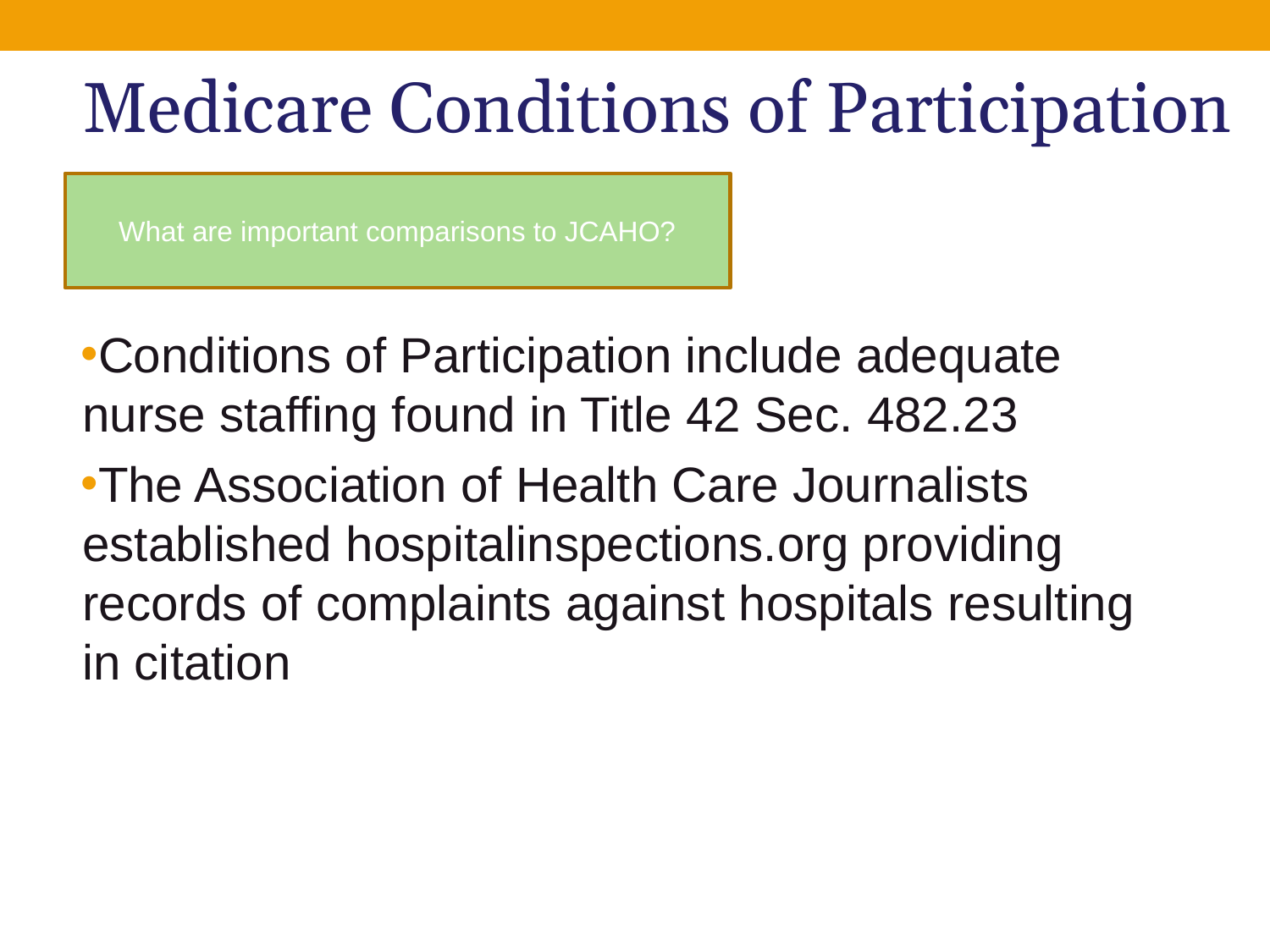

# Medicare Conditions of Participation
What are important comparisons to JCAHO?
Conditions of Participation include adequate nurse staffing found in Title 42 Sec. 482.23
The Association of Health Care Journalists established hospitalinspections.org providing records of complaints against hospitals resulting in citation